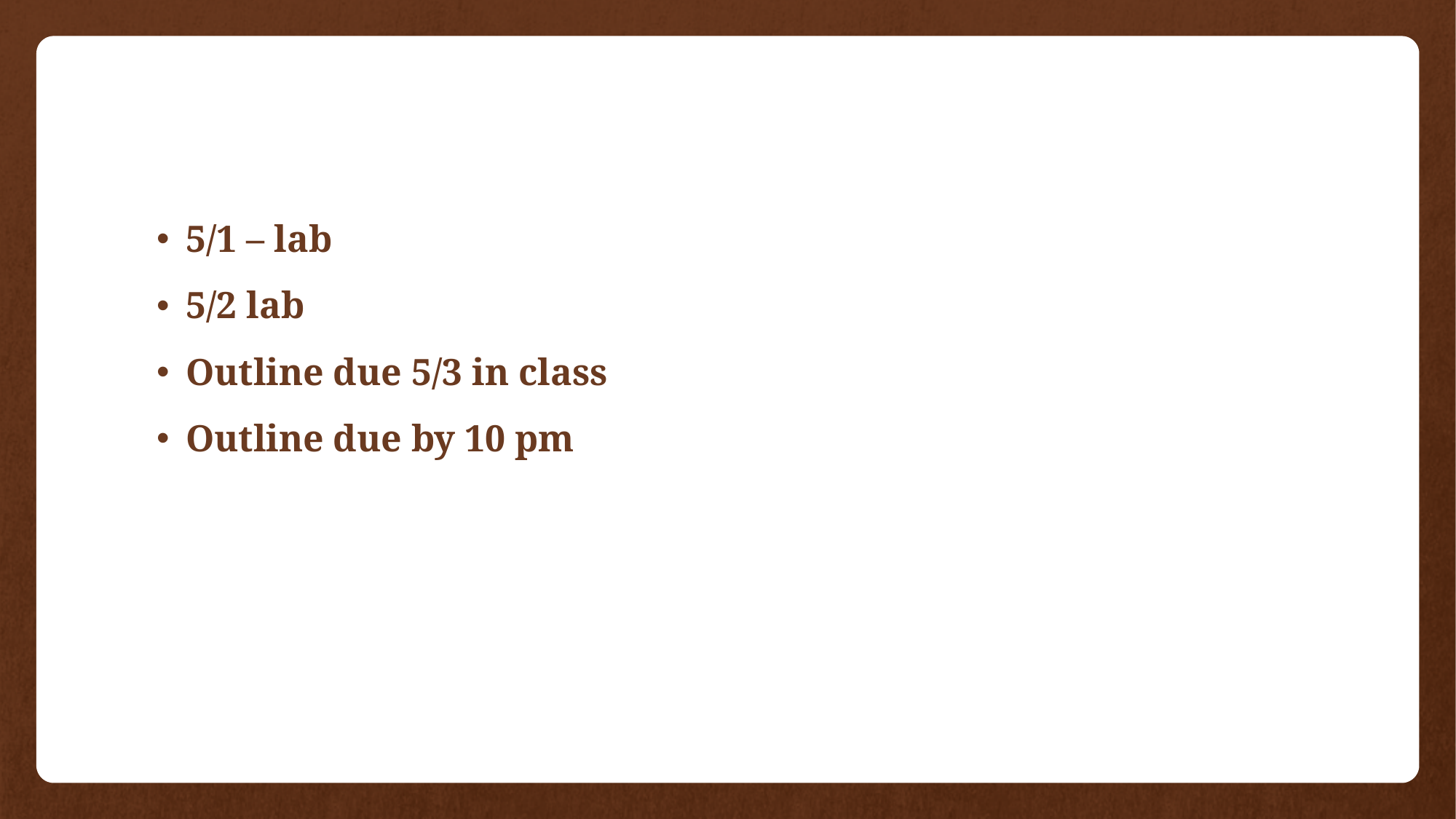

#
5/1 – lab
5/2 lab
Outline due 5/3 in class
Outline due by 10 pm